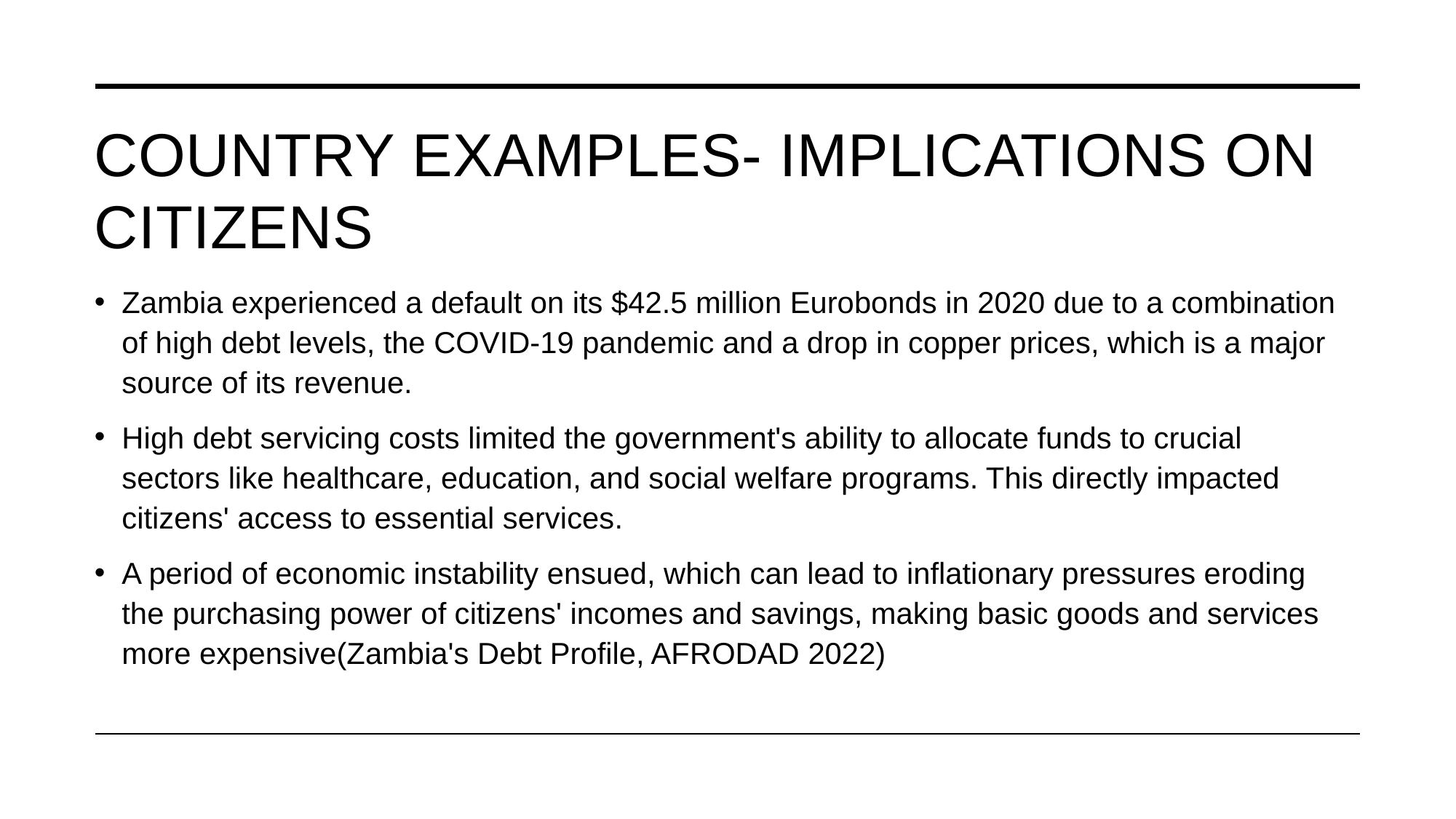

# Country examples- Implications on citizens
Zambia experienced a default on its $42.5 million Eurobonds in 2020 due to a combination of high debt levels, the COVID-19 pandemic and a drop in copper prices, which is a major source of its revenue.
High debt servicing costs limited the government's ability to allocate funds to crucial sectors like healthcare, education, and social welfare programs. This directly impacted citizens' access to essential services.
A period of economic instability ensued, which can lead to inflationary pressures eroding the purchasing power of citizens' incomes and savings, making basic goods and services more expensive(Zambia's Debt Profile, AFRODAD 2022)